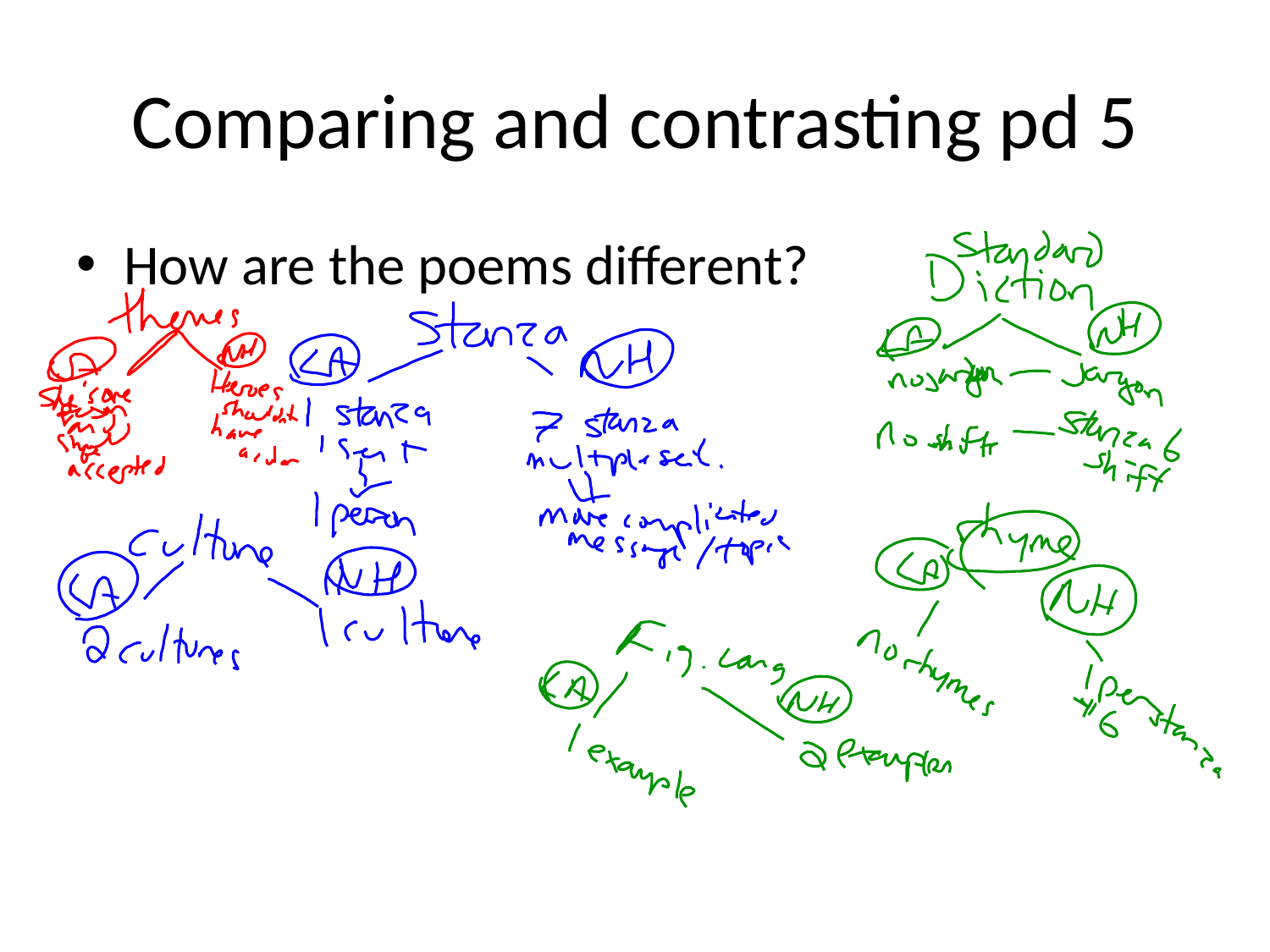

# Comparing and contrasting pd 5
How are the poems different?